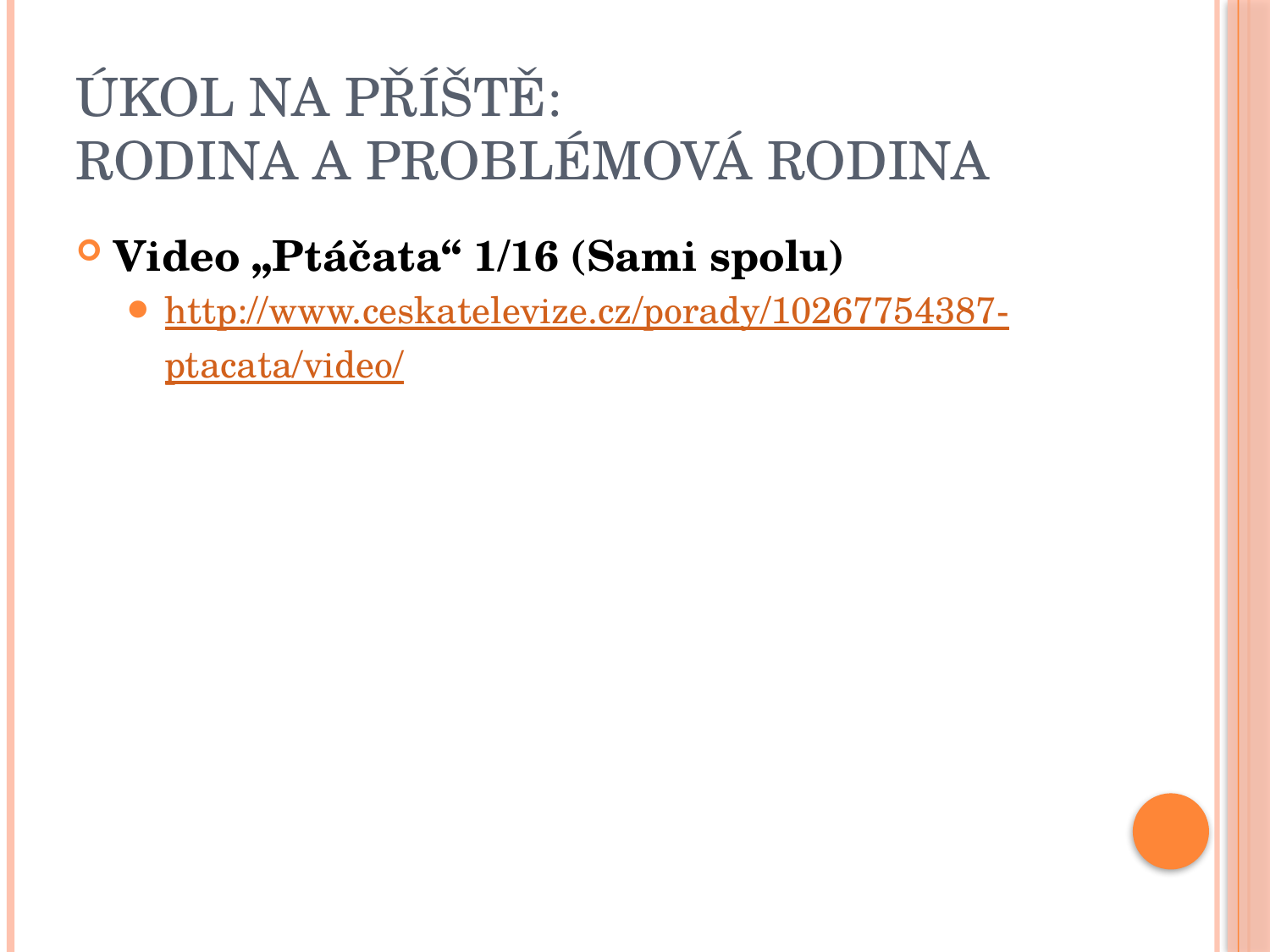

# Úkol na Příště: Rodina a problémová rodina
Video „Ptáčata“ 1/16 (Sami spolu)
http://www.ceskatelevize.cz/porady/10267754387-ptacata/video/